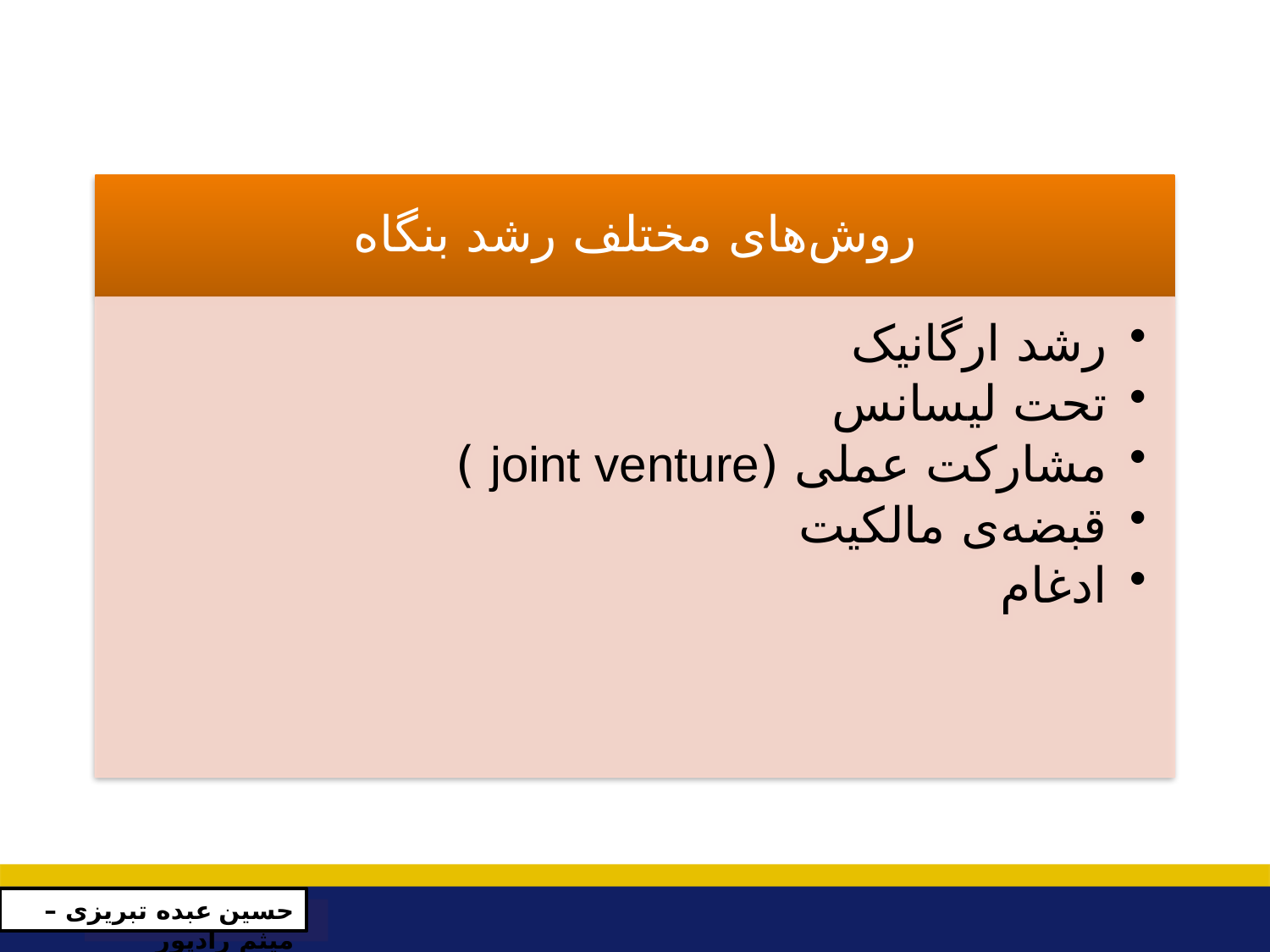

#
روش‌های مختلف رشد بنگاه
رشد ارگانیک
تحت لیسانس
مشارکت عملی (joint venture )
قبضه‌ی مالکیت
ادغام